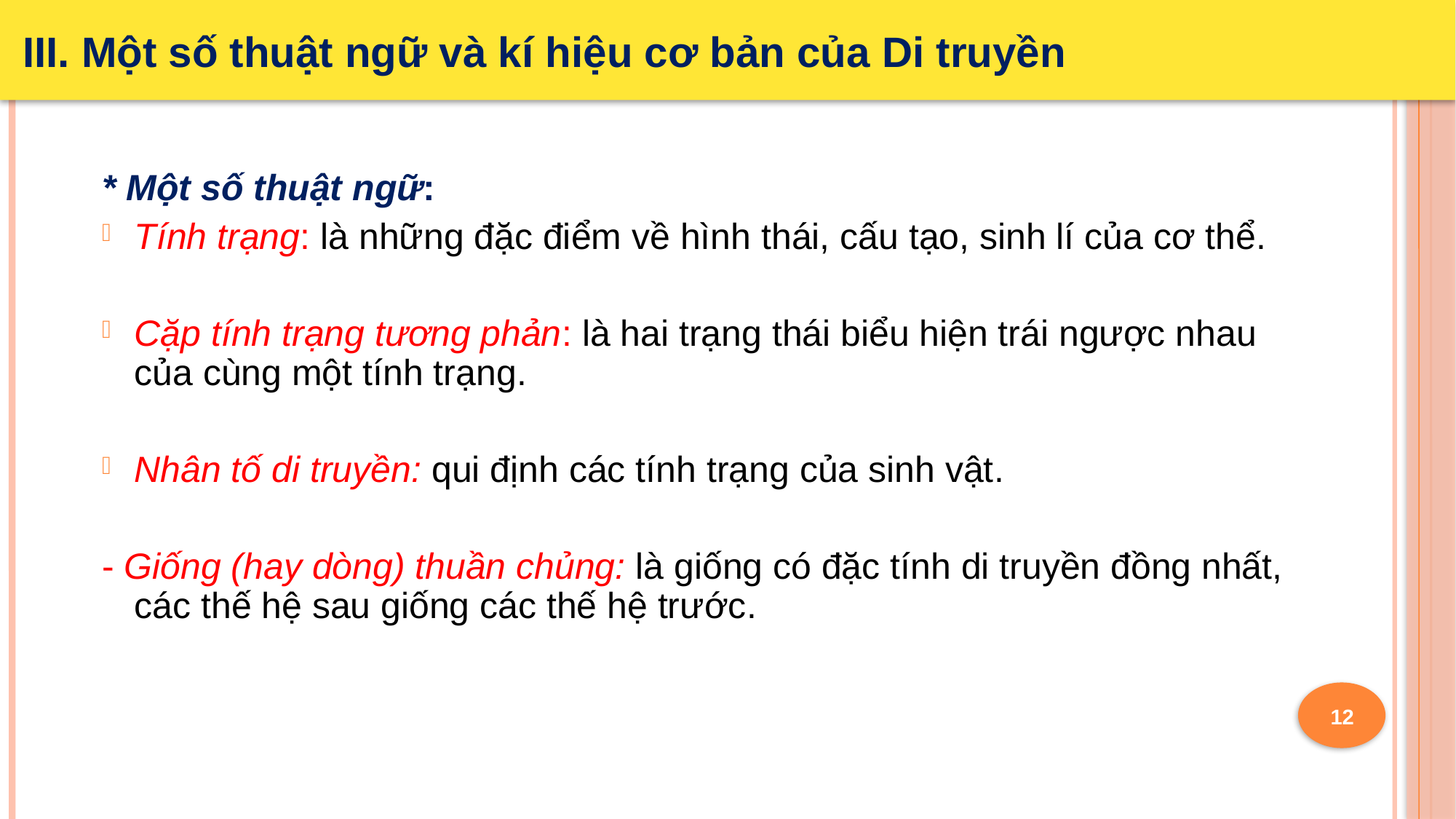

III. Một số thuật ngữ và kí hiệu cơ bản của Di truyền
* Một số thuật ngữ:
Tính trạng: là những đặc điểm về hình thái, cấu tạo, sinh lí của cơ thể.

Cặp tính trạng tương phản: là hai trạng thái biểu hiện trái ngược nhau của cùng một tính trạng.

Nhân tố di truyền: qui định các tính trạng của sinh vật.

- Giống (hay dòng) thuần chủng: là giống có đặc tính di truyền đồng nhất, các thế hệ sau giống các thế hệ trước.

12